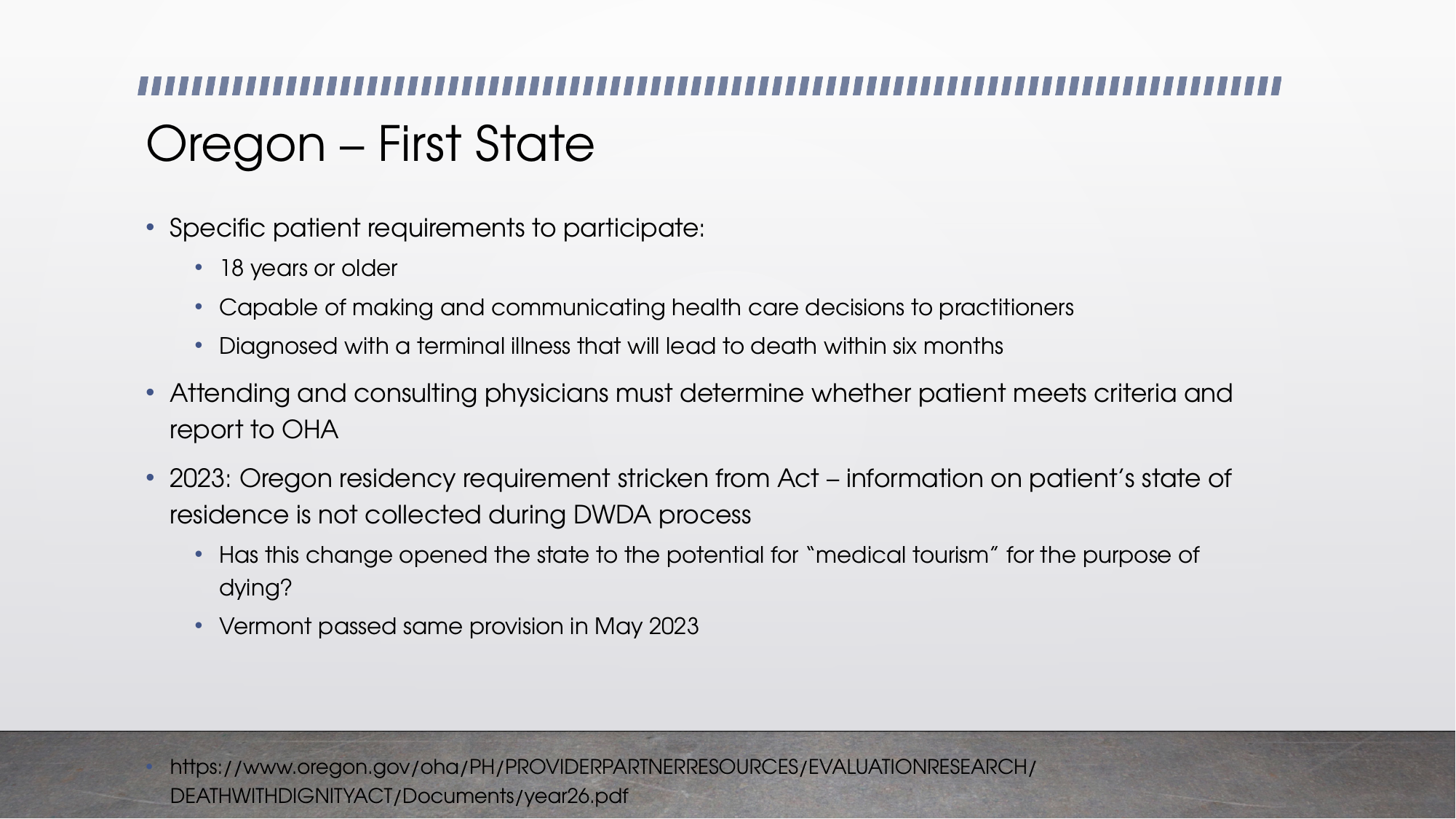

# Oregon – First State
Specific patient requirements to participate:
18 years or older
Capable of making and communicating health care decisions to practitioners
Diagnosed with a terminal illness that will lead to death within six months
Attending and consulting physicians must determine whether patient meets criteria and report to OHA
2023: Oregon residency requirement stricken from Act – information on patient’s state of residence is not collected during DWDA process
Has this change opened the state to the potential for “medical tourism” for the purpose of dying?
Vermont passed same provision in May 2023

https://www.oregon.gov/oha/PH/PROVIDERPARTNERRESOURCES/EVALUATIONRESEARCH/DEATHWITHDIGNITYACT/Documents/year26.pdf